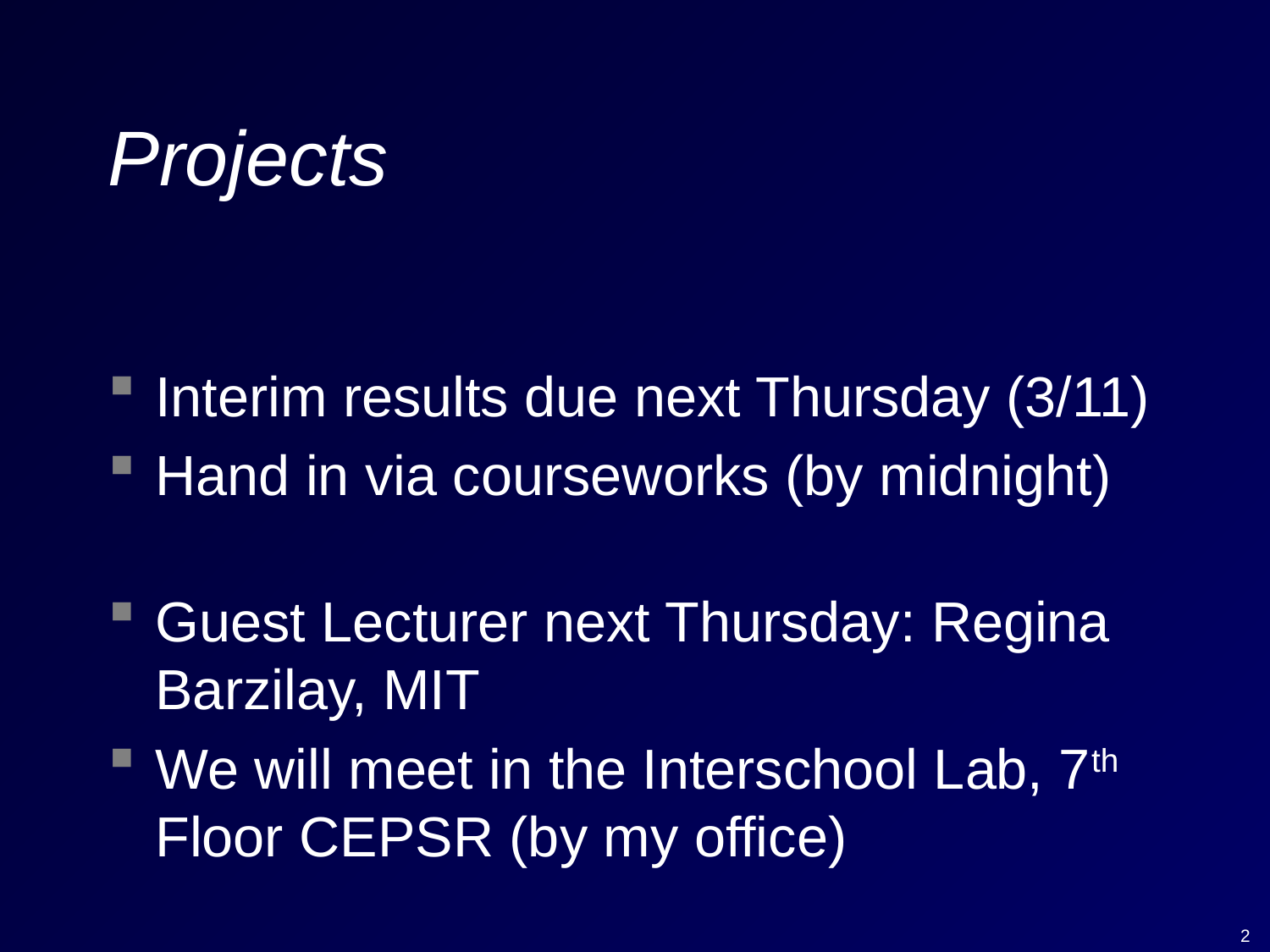

# Projects

Interim results due next Thursday (3/11)
Hand in via courseworks (by midnight)
Guest Lecturer next Thursday: Regina Barzilay, MIT
We will meet in the Interschool Lab, 7th Floor CEPSR (by my office)